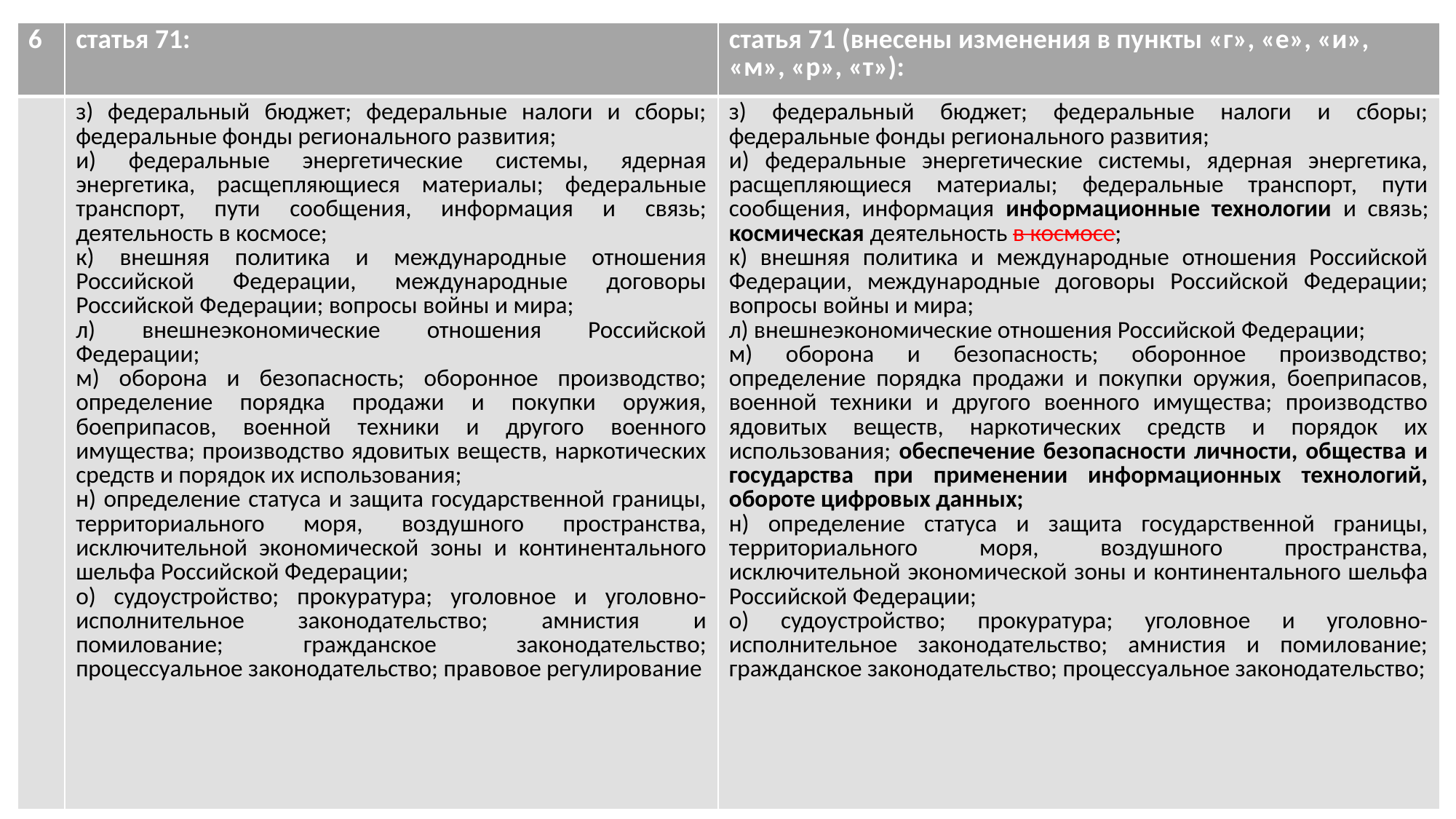

| 6 | статья 71: | статья 71 (внесены изменения в пункты «г», «е», «и», «м», «р», «т»): |
| --- | --- | --- |
|  | з) федеральный бюджет; федеральные налоги и сборы; федеральные фонды регионального развития; и) федеральные энергетические системы, ядерная энергетика, расщепляющиеся материалы; федеральные транспорт, пути сообщения, информация и связь; деятельность в космосе; к) внешняя политика и международные отношения Российской Федерации, международные договоры Российской Федерации; вопросы войны и мира; л) внешнеэкономические отношения Российской Федерации; м) оборона и безопасность; оборонное производство; определение порядка продажи и покупки оружия, боеприпасов, военной техники и другого военного имущества; производство ядовитых веществ, наркотических средств и порядок их использования; н) определение статуса и защита государственной границы, территориального моря, воздушного пространства, исключительной экономической зоны и континентального шельфа Российской Федерации; о) судоустройство; прокуратура; уголовное и уголовно-исполнительное законодательство; амнистия и помилование; гражданское законодательство; процессуальное законодательство; правовое регулирование | з) федеральный бюджет; федеральные налоги и сборы; федеральные фонды регионального развития; и) федеральные энергетические системы, ядерная энергетика, расщепляющиеся материалы; федеральные транспорт, пути сообщения, информация информационные технологии и связь; космическая деятельность в космосе; к) внешняя политика и международные отношения Российской Федерации, международные договоры Российской Федерации; вопросы войны и мира; л) внешнеэкономические отношения Российской Федерации; м) оборона и безопасность; оборонное производство; определение порядка продажи и покупки оружия, боеприпасов, военной техники и другого военного имущества; производство ядовитых веществ, наркотических средств и порядок их использования; обеспечение безопасности личности, общества и государства при применении информационных технологий, обороте цифровых данных; н) определение статуса и защита государственной границы, территориального моря, воздушного пространства, исключительной экономической зоны и континентального шельфа Российской Федерации; о) судоустройство; прокуратура; уголовное и уголовно-исполнительное законодательство; амнистия и помилование; гражданское законодательство; процессуальное законодательство; |
#